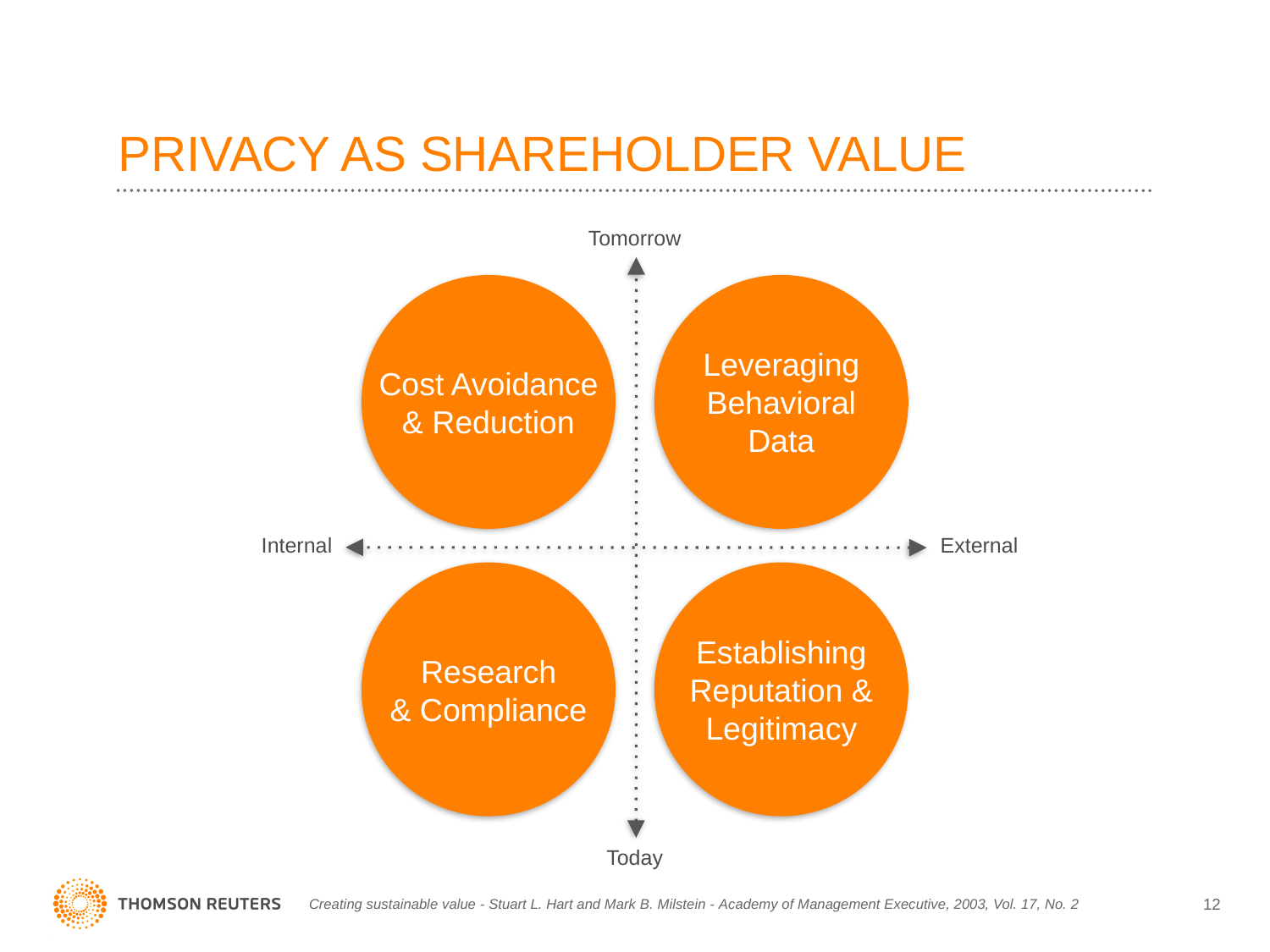

# Privacy As Shareholder Value
Tomorrow
Cost Avoidance
& Reduction
Leveraging
Behavioral
Data
Internal
External
Research
& Compliance
Establishing
Reputation &
Legitimacy
Today
12
Creating sustainable value - Stuart L. Hart and Mark B. Milstein - Academy of Management Executive, 2003, Vol. 17, No. 2